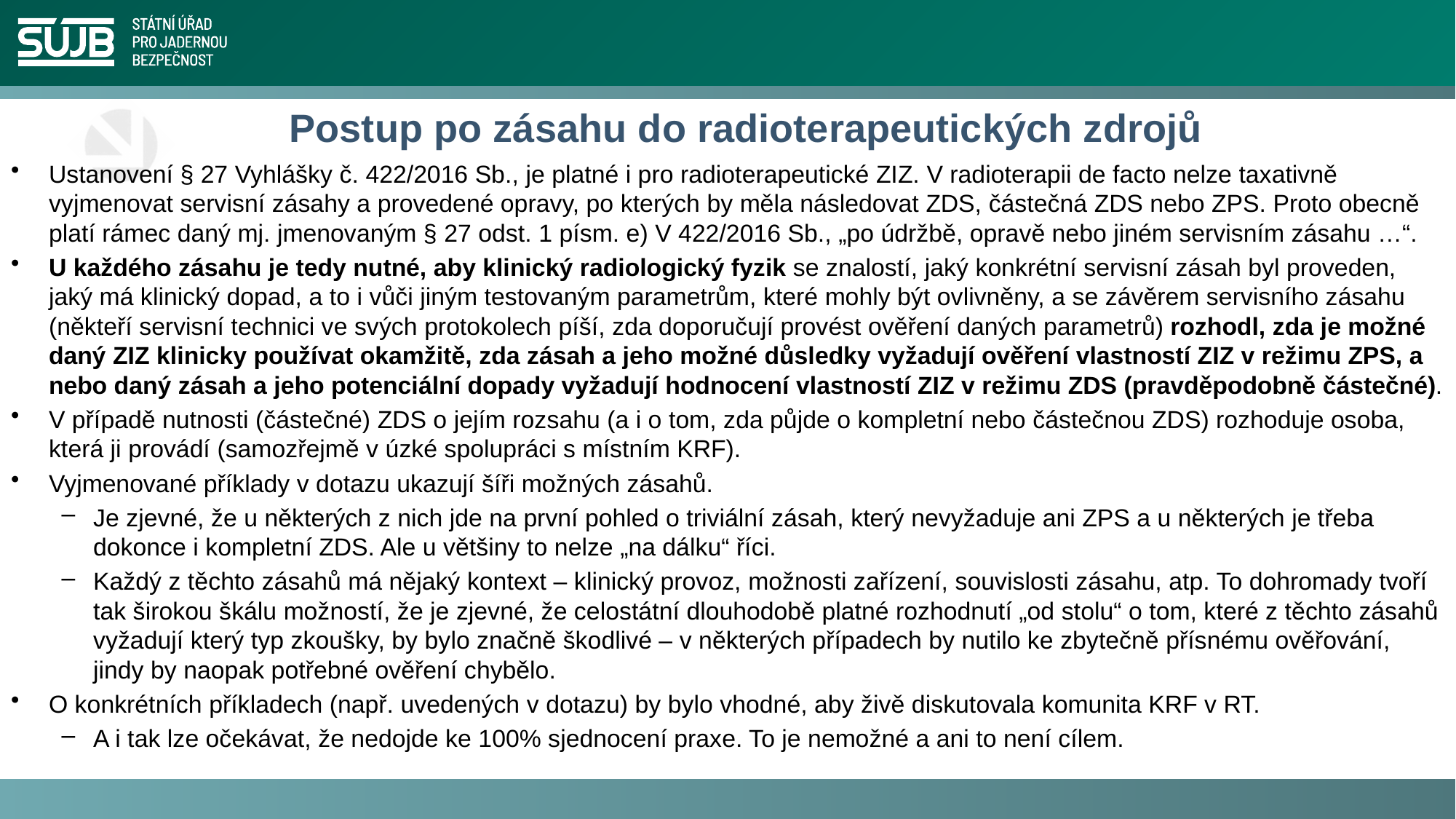

# Postup po zásahu do radioterapeutických zdrojů
Ustanovení § 27 Vyhlášky č. 422/2016 Sb., je platné i pro radioterapeutické ZIZ. V radioterapii de facto nelze taxativně vyjmenovat servisní zásahy a provedené opravy, po kterých by měla následovat ZDS, částečná ZDS nebo ZPS. Proto obecně platí rámec daný mj. jmenovaným § 27 odst. 1 písm. e) V 422/2016 Sb., „po údržbě, opravě nebo jiném servisním zásahu …“.
U každého zásahu je tedy nutné, aby klinický radiologický fyzik se znalostí, jaký konkrétní servisní zásah byl proveden, jaký má klinický dopad, a to i vůči jiným testovaným parametrům, které mohly být ovlivněny, a se závěrem servisního zásahu (někteří servisní technici ve svých protokolech píší, zda doporučují provést ověření daných parametrů) rozhodl, zda je možné daný ZIZ klinicky používat okamžitě, zda zásah a jeho možné důsledky vyžadují ověření vlastností ZIZ v režimu ZPS, a nebo daný zásah a jeho potenciální dopady vyžadují hodnocení vlastností ZIZ v režimu ZDS (pravděpodobně částečné).
V případě nutnosti (částečné) ZDS o jejím rozsahu (a i o tom, zda půjde o kompletní nebo částečnou ZDS) rozhoduje osoba, která ji provádí (samozřejmě v úzké spolupráci s místním KRF).
Vyjmenované příklady v dotazu ukazují šíři možných zásahů.
Je zjevné, že u některých z nich jde na první pohled o triviální zásah, který nevyžaduje ani ZPS a u některých je třeba dokonce i kompletní ZDS. Ale u většiny to nelze „na dálku“ říci.
Každý z těchto zásahů má nějaký kontext – klinický provoz, možnosti zařízení, souvislosti zásahu, atp. To dohromady tvoří tak širokou škálu možností, že je zjevné, že celostátní dlouhodobě platné rozhodnutí „od stolu“ o tom, které z těchto zásahů vyžadují který typ zkoušky, by bylo značně škodlivé – v některých případech by nutilo ke zbytečně přísnému ověřování, jindy by naopak potřebné ověření chybělo.
O konkrétních příkladech (např. uvedených v dotazu) by bylo vhodné, aby živě diskutovala komunita KRF v RT.
A i tak lze očekávat, že nedojde ke 100% sjednocení praxe. To je nemožné a ani to není cílem.